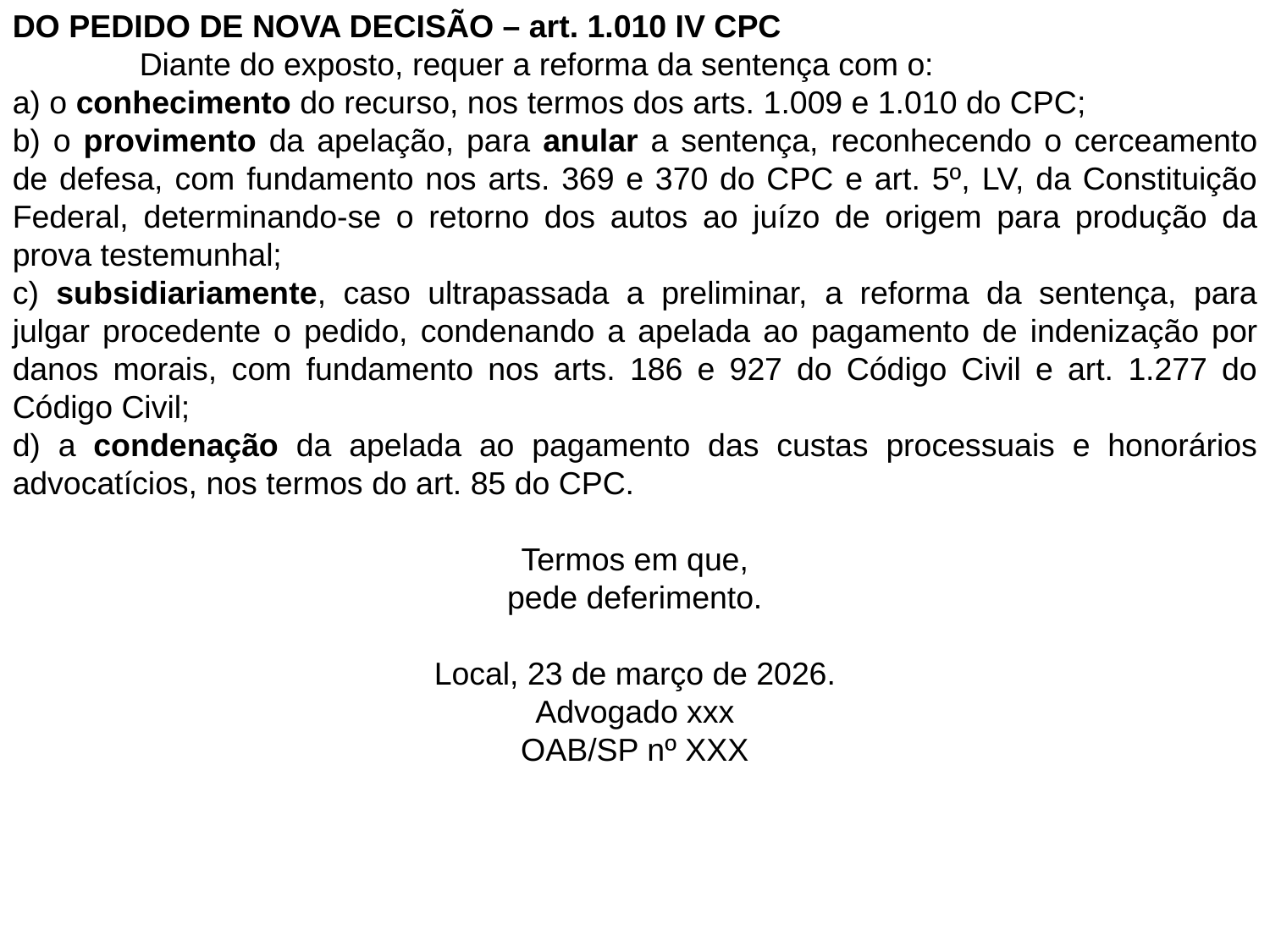

DO PEDIDO DE NOVA DECISÃO – art. 1.010 IV CPC
	Diante do exposto, requer a reforma da sentença com o:
a) o conhecimento do recurso, nos termos dos arts. 1.009 e 1.010 do CPC;
b) o provimento da apelação, para anular a sentença, reconhecendo o cerceamento de defesa, com fundamento nos arts. 369 e 370 do CPC e art. 5º, LV, da Constituição Federal, determinando-se o retorno dos autos ao juízo de origem para produção da prova testemunhal;
c) subsidiariamente, caso ultrapassada a preliminar, a reforma da sentença, para julgar procedente o pedido, condenando a apelada ao pagamento de indenização por danos morais, com fundamento nos arts. 186 e 927 do Código Civil e art. 1.277 do Código Civil;
d) a condenação da apelada ao pagamento das custas processuais e honorários advocatícios, nos termos do art. 85 do CPC.

Termos em que,
pede deferimento.

Local, 23 de março de 2026.
Advogado xxx
OAB/SP nº XXX